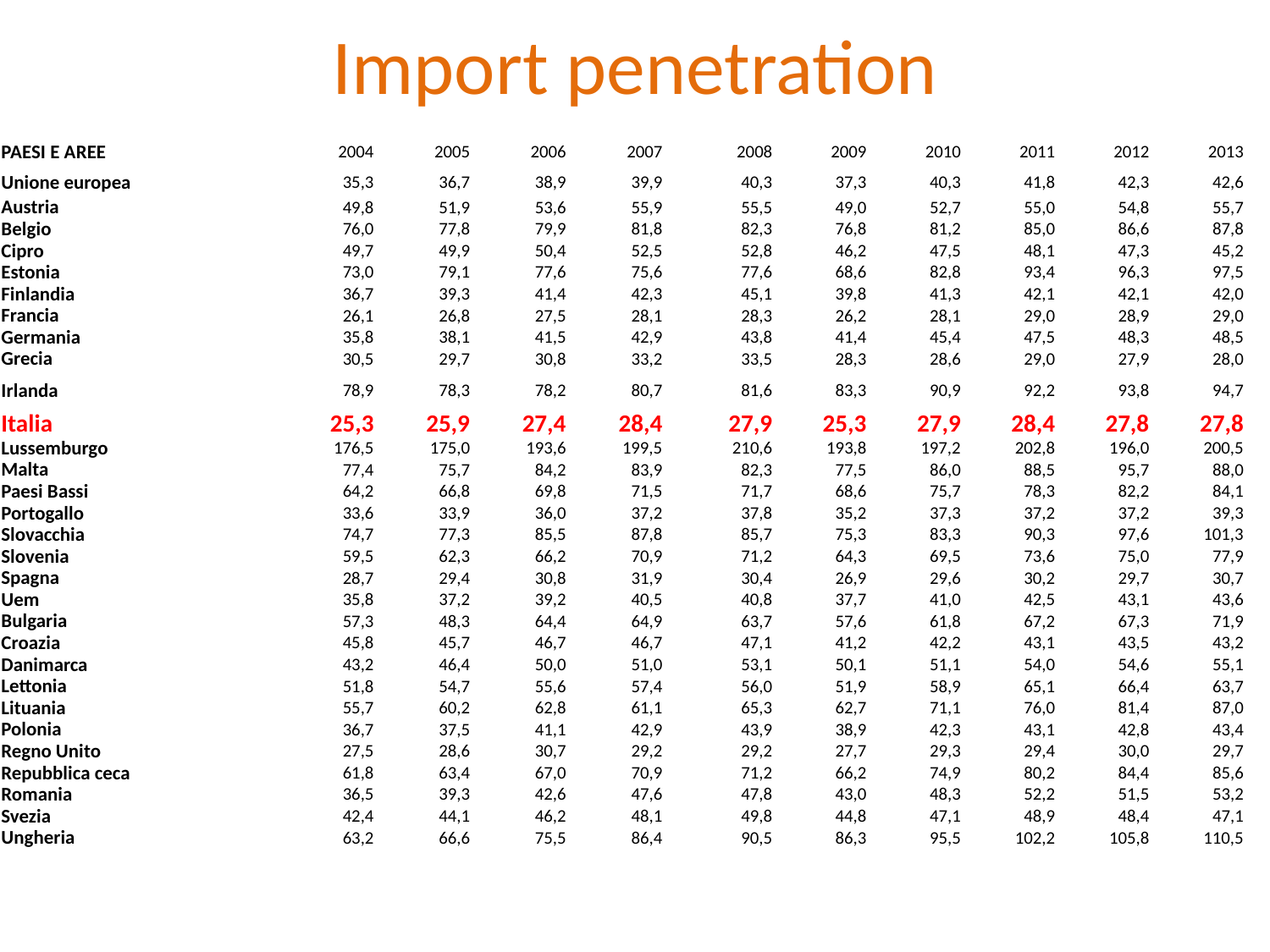

# Import penetration
| PAESI E AREE | 2004 | 2005 | 2006 | 2007 | 2008 | 2009 | 2010 | 2011 | 2012 | 2013 |
| --- | --- | --- | --- | --- | --- | --- | --- | --- | --- | --- |
| Unione europea | 35,3 | 36,7 | 38,9 | 39,9 | 40,3 | 37,3 | 40,3 | 41,8 | 42,3 | 42,6 |
| Austria | 49,8 | 51,9 | 53,6 | 55,9 | 55,5 | 49,0 | 52,7 | 55,0 | 54,8 | 55,7 |
| Belgio | 76,0 | 77,8 | 79,9 | 81,8 | 82,3 | 76,8 | 81,2 | 85,0 | 86,6 | 87,8 |
| Cipro | 49,7 | 49,9 | 50,4 | 52,5 | 52,8 | 46,2 | 47,5 | 48,1 | 47,3 | 45,2 |
| Estonia | 73,0 | 79,1 | 77,6 | 75,6 | 77,6 | 68,6 | 82,8 | 93,4 | 96,3 | 97,5 |
| Finlandia | 36,7 | 39,3 | 41,4 | 42,3 | 45,1 | 39,8 | 41,3 | 42,1 | 42,1 | 42,0 |
| Francia | 26,1 | 26,8 | 27,5 | 28,1 | 28,3 | 26,2 | 28,1 | 29,0 | 28,9 | 29,0 |
| Germania | 35,8 | 38,1 | 41,5 | 42,9 | 43,8 | 41,4 | 45,4 | 47,5 | 48,3 | 48,5 |
| Grecia | 30,5 | 29,7 | 30,8 | 33,2 | 33,5 | 28,3 | 28,6 | 29,0 | 27,9 | 28,0 |
| Irlanda | 78,9 | 78,3 | 78,2 | 80,7 | 81,6 | 83,3 | 90,9 | 92,2 | 93,8 | 94,7 |
| Italia | 25,3 | 25,9 | 27,4 | 28,4 | 27,9 | 25,3 | 27,9 | 28,4 | 27,8 | 27,8 |
| Lussemburgo | 176,5 | 175,0 | 193,6 | 199,5 | 210,6 | 193,8 | 197,2 | 202,8 | 196,0 | 200,5 |
| Malta | 77,4 | 75,7 | 84,2 | 83,9 | 82,3 | 77,5 | 86,0 | 88,5 | 95,7 | 88,0 |
| Paesi Bassi | 64,2 | 66,8 | 69,8 | 71,5 | 71,7 | 68,6 | 75,7 | 78,3 | 82,2 | 84,1 |
| Portogallo | 33,6 | 33,9 | 36,0 | 37,2 | 37,8 | 35,2 | 37,3 | 37,2 | 37,2 | 39,3 |
| Slovacchia | 74,7 | 77,3 | 85,5 | 87,8 | 85,7 | 75,3 | 83,3 | 90,3 | 97,6 | 101,3 |
| Slovenia | 59,5 | 62,3 | 66,2 | 70,9 | 71,2 | 64,3 | 69,5 | 73,6 | 75,0 | 77,9 |
| Spagna | 28,7 | 29,4 | 30,8 | 31,9 | 30,4 | 26,9 | 29,6 | 30,2 | 29,7 | 30,7 |
| Uem | 35,8 | 37,2 | 39,2 | 40,5 | 40,8 | 37,7 | 41,0 | 42,5 | 43,1 | 43,6 |
| Bulgaria | 57,3 | 48,3 | 64,4 | 64,9 | 63,7 | 57,6 | 61,8 | 67,2 | 67,3 | 71,9 |
| Croazia | 45,8 | 45,7 | 46,7 | 46,7 | 47,1 | 41,2 | 42,2 | 43,1 | 43,5 | 43,2 |
| Danimarca | 43,2 | 46,4 | 50,0 | 51,0 | 53,1 | 50,1 | 51,1 | 54,0 | 54,6 | 55,1 |
| Lettonia | 51,8 | 54,7 | 55,6 | 57,4 | 56,0 | 51,9 | 58,9 | 65,1 | 66,4 | 63,7 |
| Lituania | 55,7 | 60,2 | 62,8 | 61,1 | 65,3 | 62,7 | 71,1 | 76,0 | 81,4 | 87,0 |
| Polonia | 36,7 | 37,5 | 41,1 | 42,9 | 43,9 | 38,9 | 42,3 | 43,1 | 42,8 | 43,4 |
| Regno Unito | 27,5 | 28,6 | 30,7 | 29,2 | 29,2 | 27,7 | 29,3 | 29,4 | 30,0 | 29,7 |
| Repubblica ceca | 61,8 | 63,4 | 67,0 | 70,9 | 71,2 | 66,2 | 74,9 | 80,2 | 84,4 | 85,6 |
| Romania | 36,5 | 39,3 | 42,6 | 47,6 | 47,8 | 43,0 | 48,3 | 52,2 | 51,5 | 53,2 |
| Svezia | 42,4 | 44,1 | 46,2 | 48,1 | 49,8 | 44,8 | 47,1 | 48,9 | 48,4 | 47,1 |
| Ungheria | 63,2 | 66,6 | 75,5 | 86,4 | 90,5 | 86,3 | 95,5 | 102,2 | 105,8 | 110,5 |